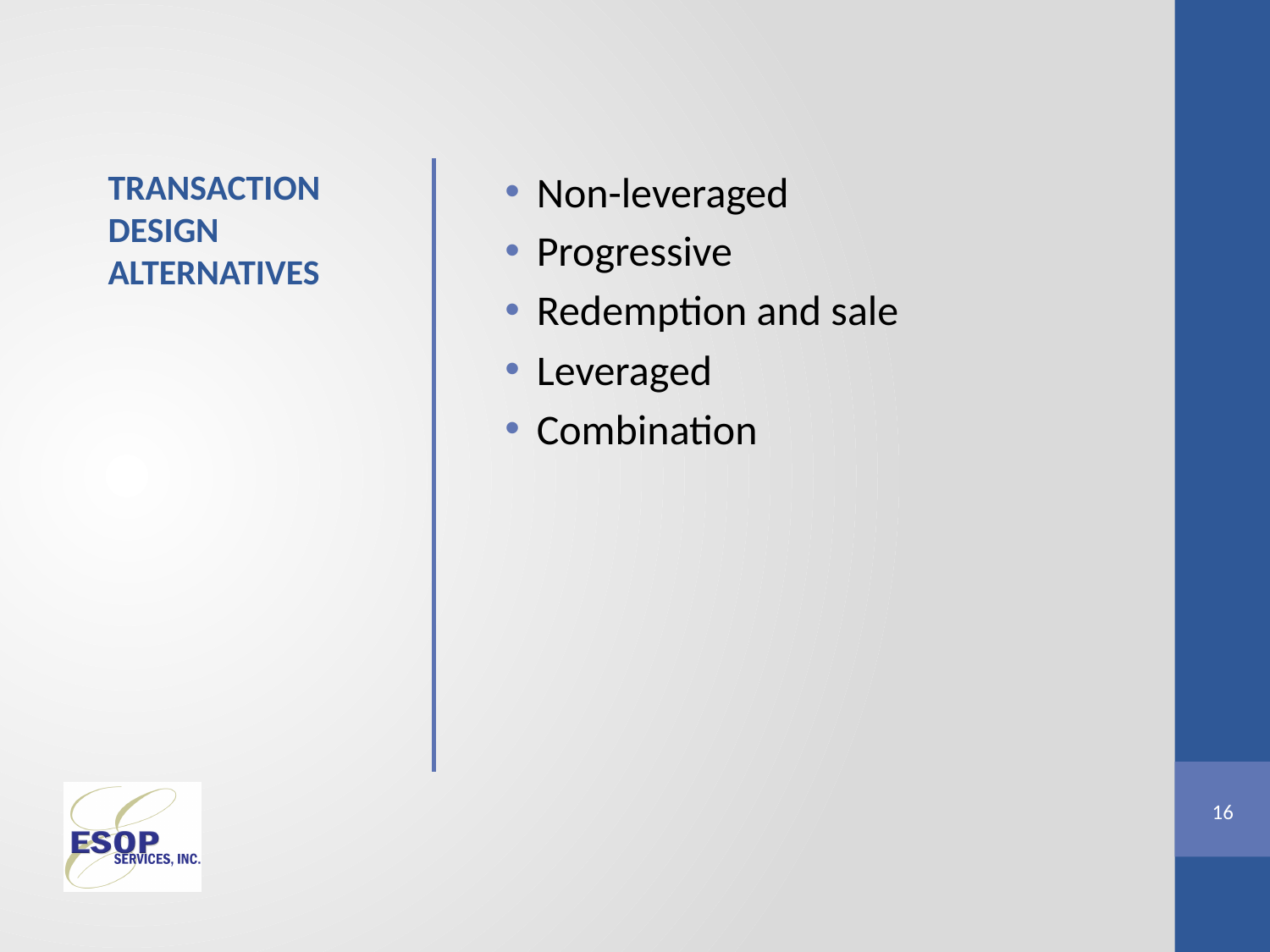

TRANSACTION DESIGN ALTERNATIVES
Non-leveraged
Progressive
Redemption and sale
Leveraged
Combination

16